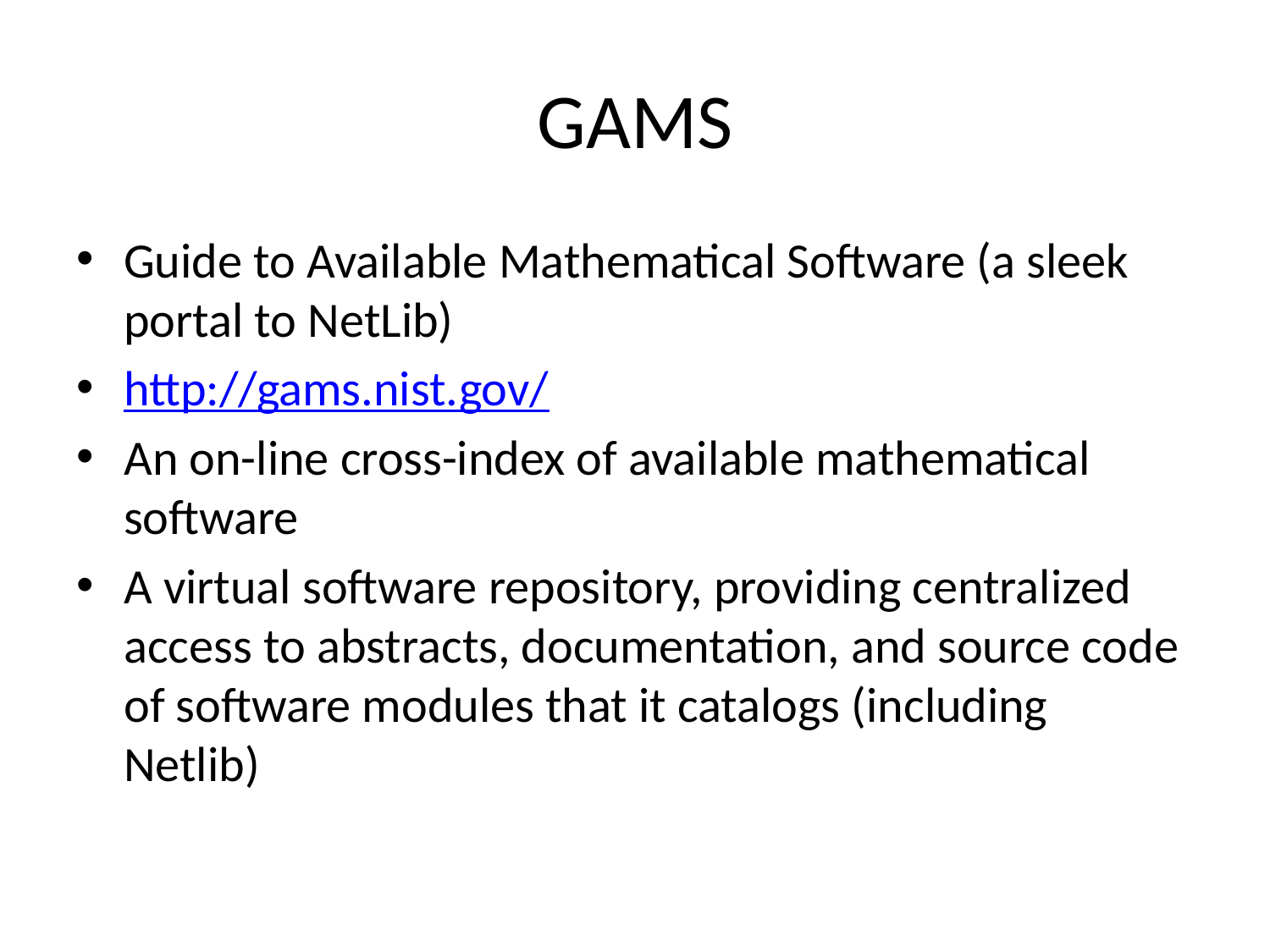

# GAMS
Guide to Available Mathematical Software (a sleek portal to NetLib)
http://gams.nist.gov/
An on-line cross-index of available mathematical software
A virtual software repository, providing centralized access to abstracts, documentation, and source code of software modules that it catalogs (including Netlib)